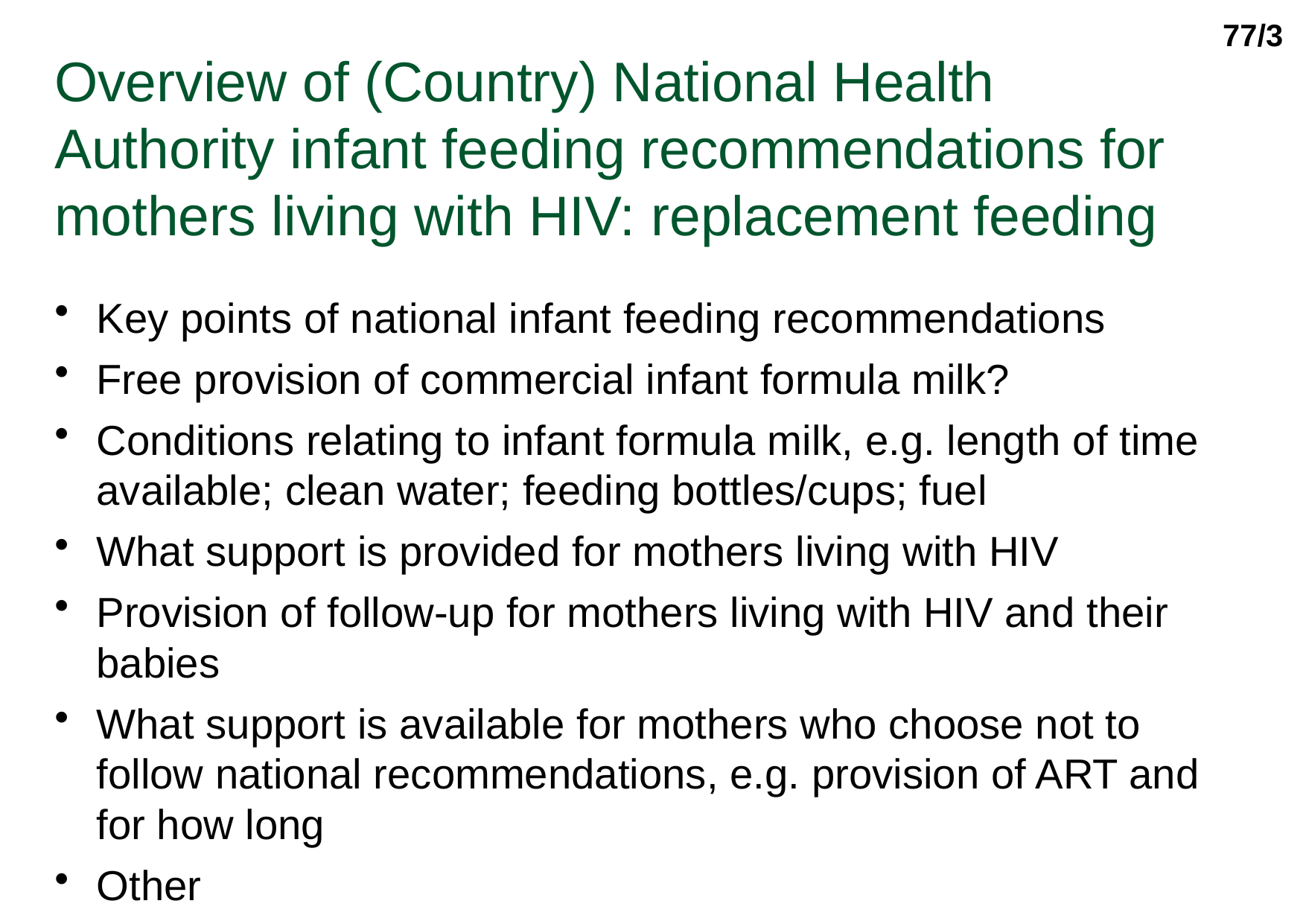

77/3
Overview of (Country) National Health Authority infant feeding recommendations for mothers living with HIV: replacement feeding
Key points of national infant feeding recommendations
Free provision of commercial infant formula milk?
Conditions relating to infant formula milk, e.g. length of time available; clean water; feeding bottles/cups; fuel
What support is provided for mothers living with HIV
Provision of follow-up for mothers living with HIV and their babies
What support is available for mothers who choose not to follow national recommendations, e.g. provision of ART and for how long
Other